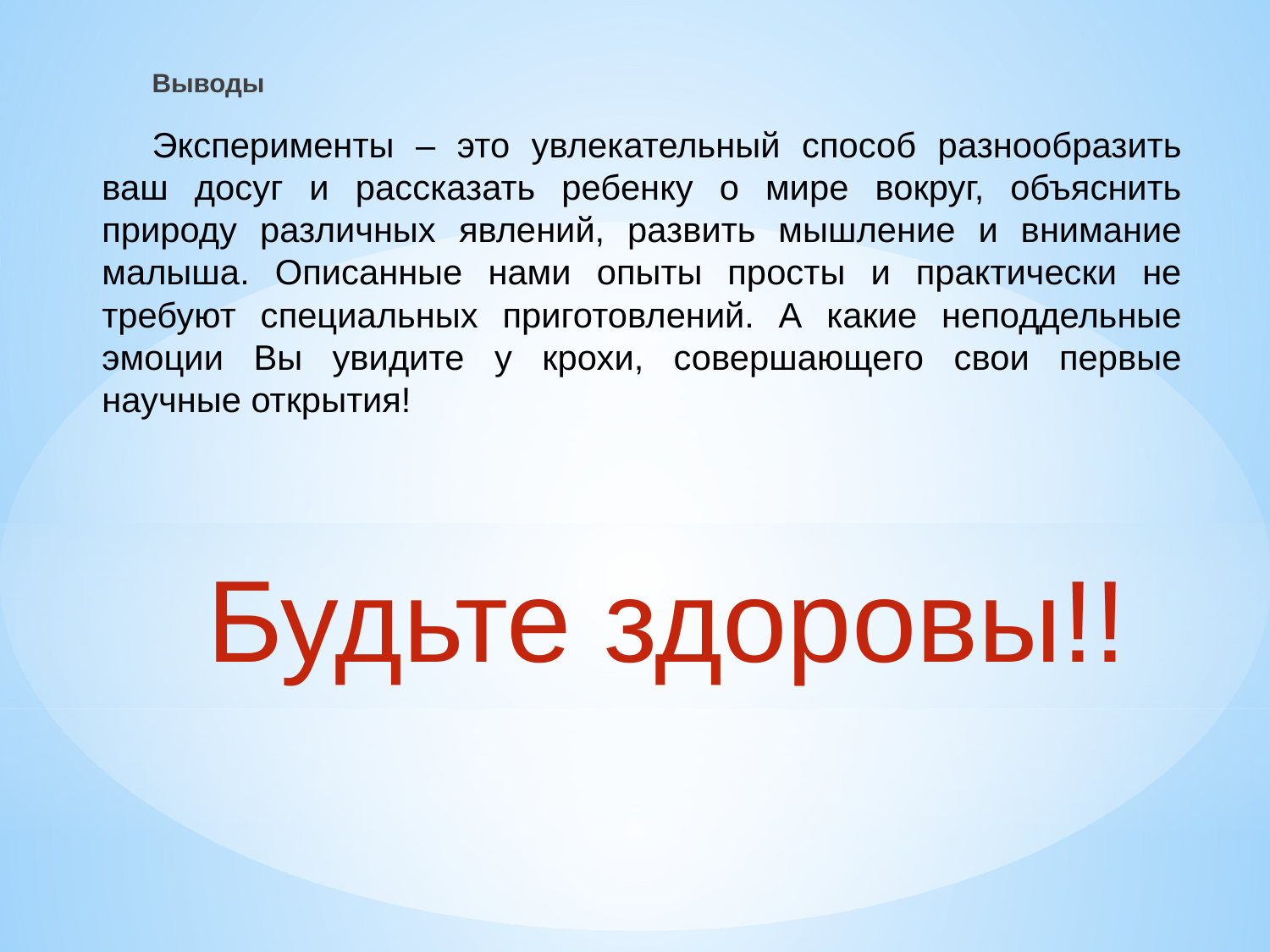

Выводы

Эксперименты – это увлекательный способ разнообразить ваш досуг и рассказать ребенку о мире вокруг, объяснить природу различных явлений, развить мышление и внимание малыша. Описанные нами опыты просты и практически не требуют специальных приготовлений. А какие неподдельные эмоции Вы увидите у крохи, совершающего свои первые научные открытия!

Будьте здоровы!!